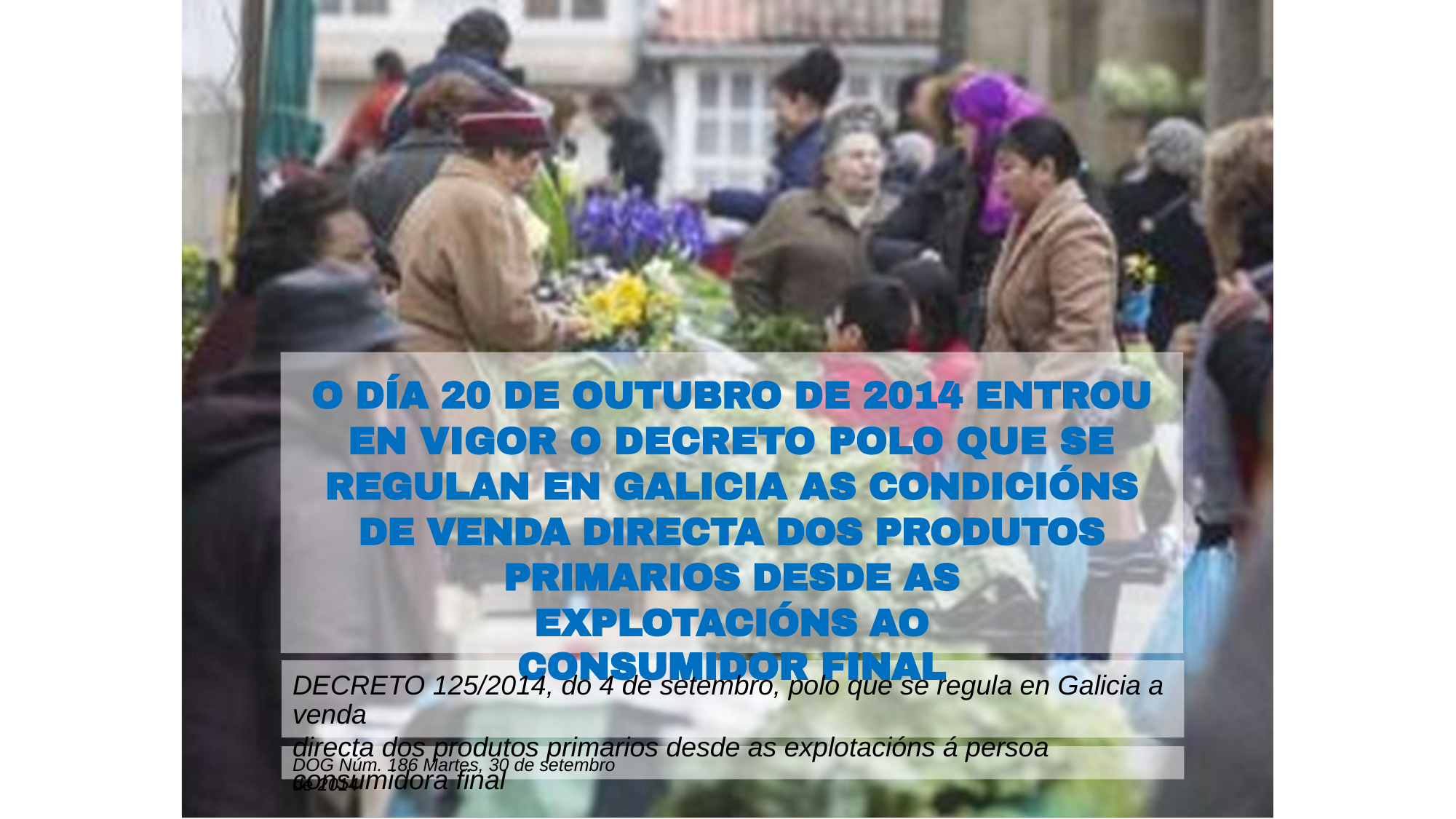

O DÍA 20 DE OUTUBRO DE 2014 ENTROU
EN VIGOR O DECRETO POLO QUE SE
REGULAN EN GALICIA AS CONDICIÓNS
DE VENDA DIRECTA DOS PRODUTOS
PRIMARIOS DESDE AS EXPLOTACIÓNS AO
CONSUMIDOR FINAL

DECRETO 125/2014, do 4 de setembro, polo que se regula en Galicia a venda
directa dos produtos primarios desde as explotacións á persoa consumidora final

DOG Núm. 186 Martes, 30 de setembro de 2014